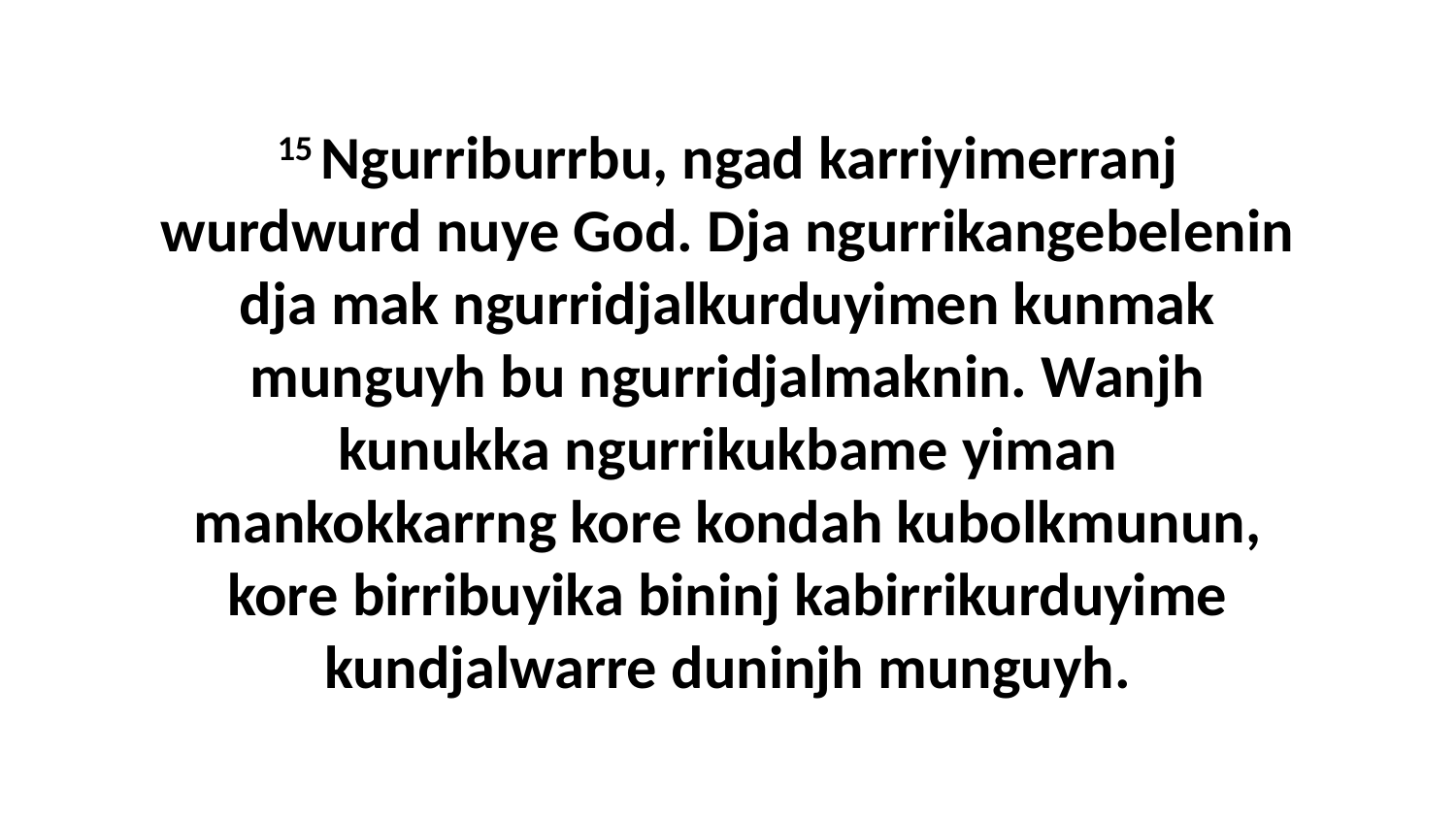

15 Ngurriburrbu, ngad karriyimerranj wurdwurd nuye God. Dja ngurrikangebelenin dja mak ngurridjalkurduyimen kunmak munguyh bu ngurridjalmaknin. Wanjh kunukka ngurrikukbame yiman mankokkarrng kore kondah kubolkmunun, kore birribuyika bininj kabirrikurduyime kundjalwarre duninjh munguyh.